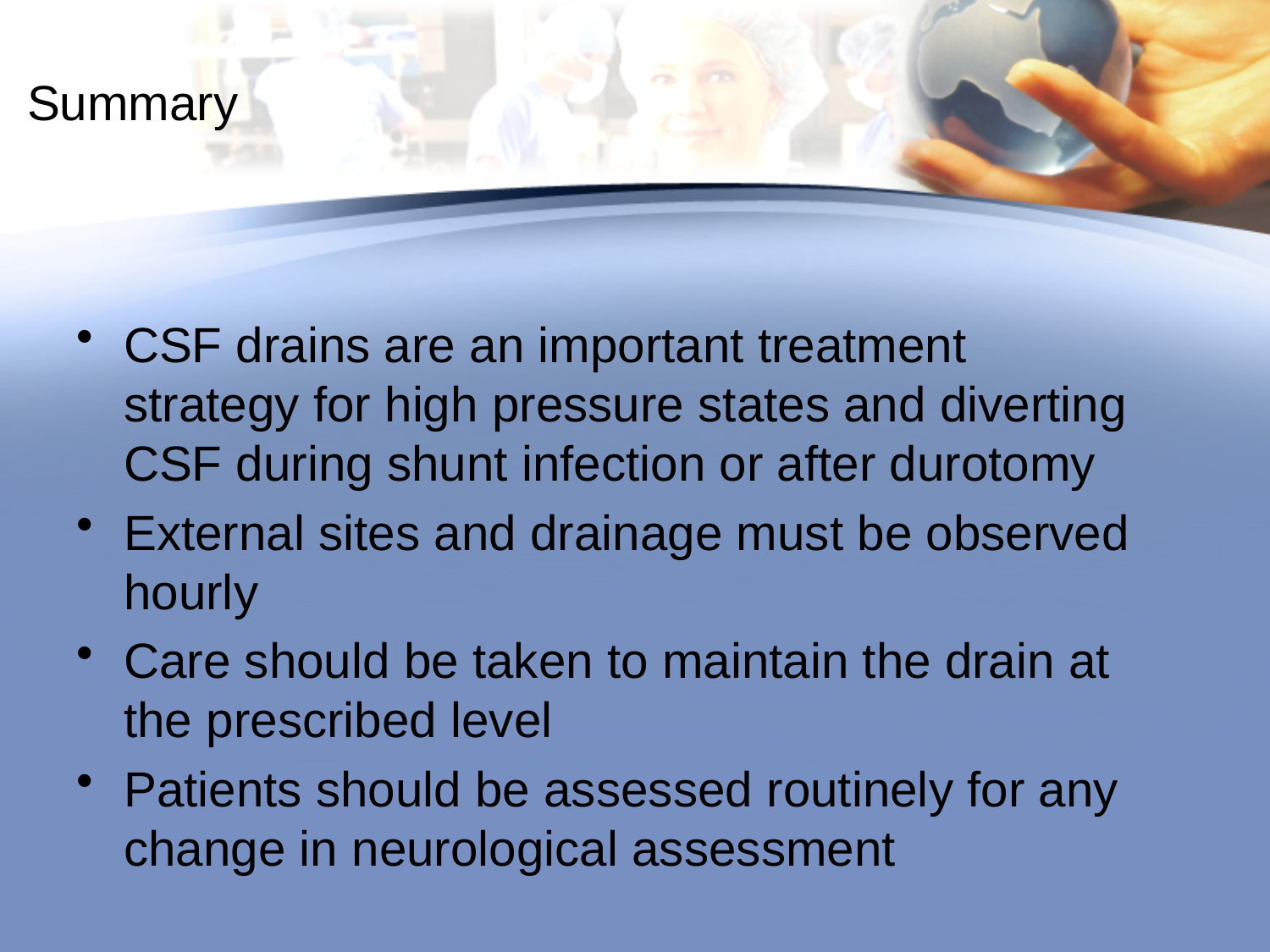

# Summary
CSF drains are an important treatment strategy for high pressure states and diverting CSF during shunt infection or after durotomy
External sites and drainage must be observed hourly
Care should be taken to maintain the drain at the prescribed level
Patients should be assessed routinely for any change in neurological assessment